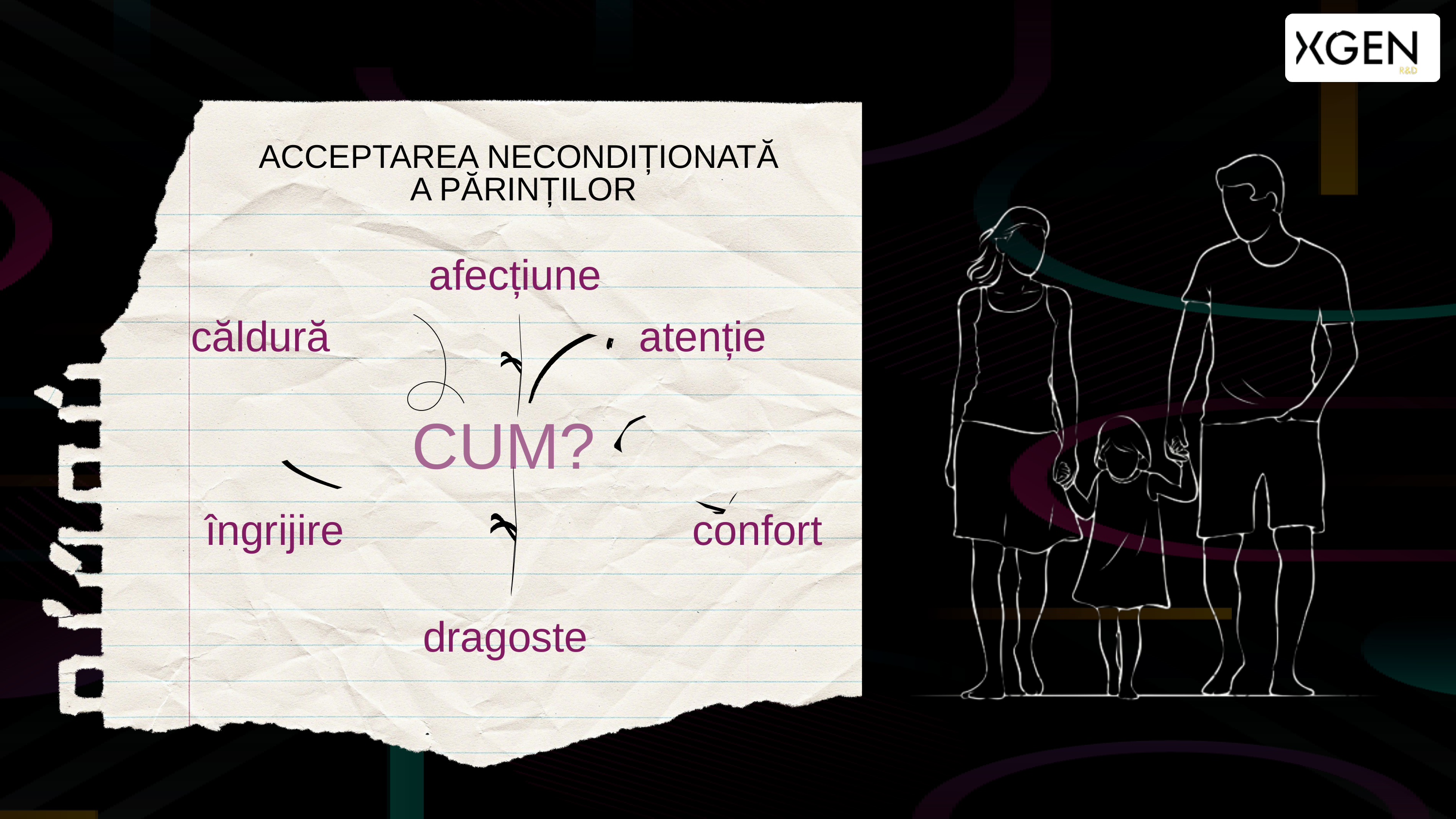

ACCEPTAREA NECONDIȚIONATĂ
A PĂRINȚILOR
afecțiune
căldură
atenție

CUM?
îngrijire
confort

dragoste